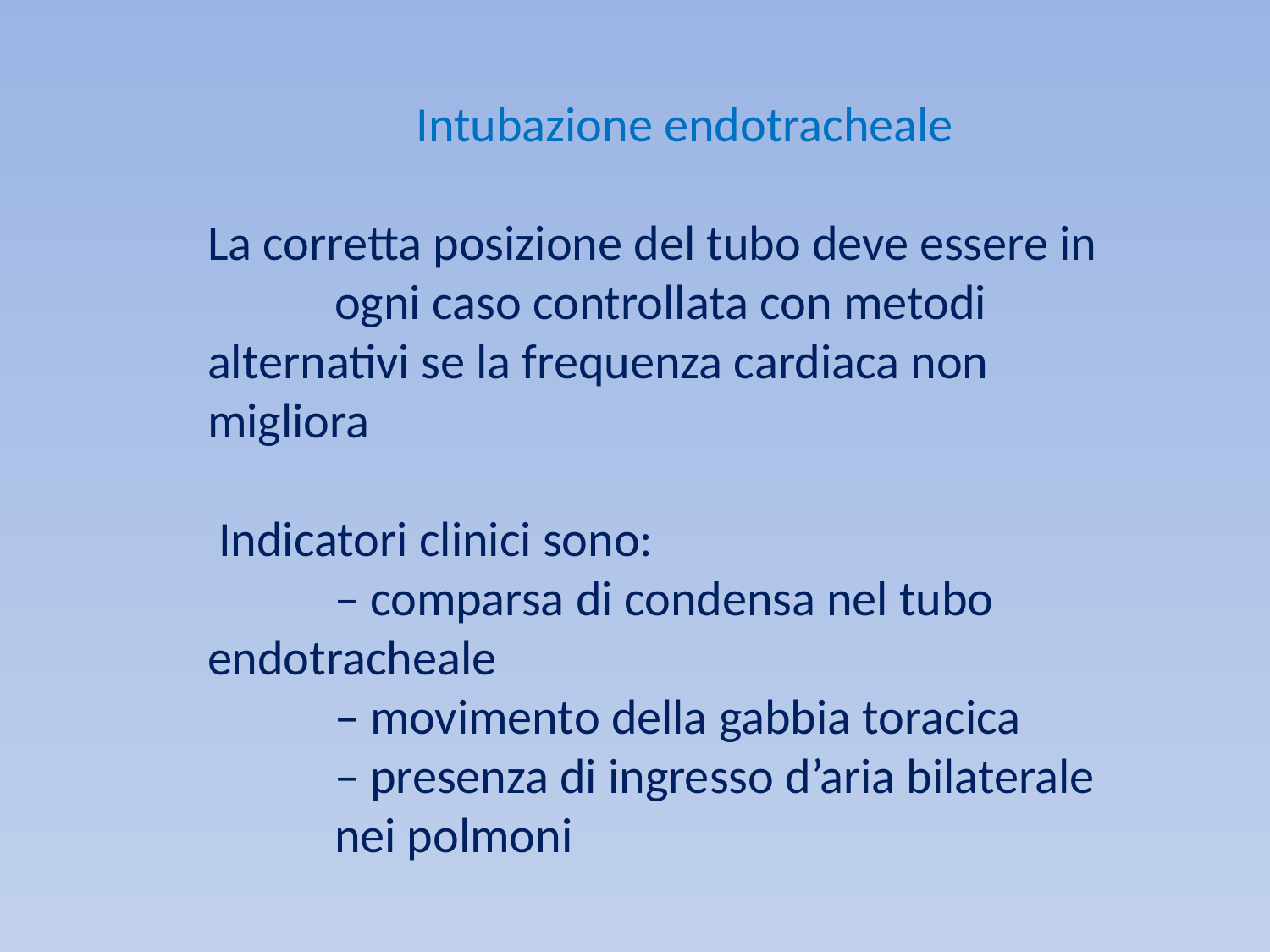

Intubazione endotracheale

La corretta posizione del tubo deve essere in
	ogni caso controllata con metodi 	alternativi se la frequenza cardiaca non 	migliora

 Indicatori clinici sono:
	– comparsa di condensa nel tubo 	endotracheale
	– movimento della gabbia toracica
	– presenza di ingresso d’aria bilaterale 	nei polmoni